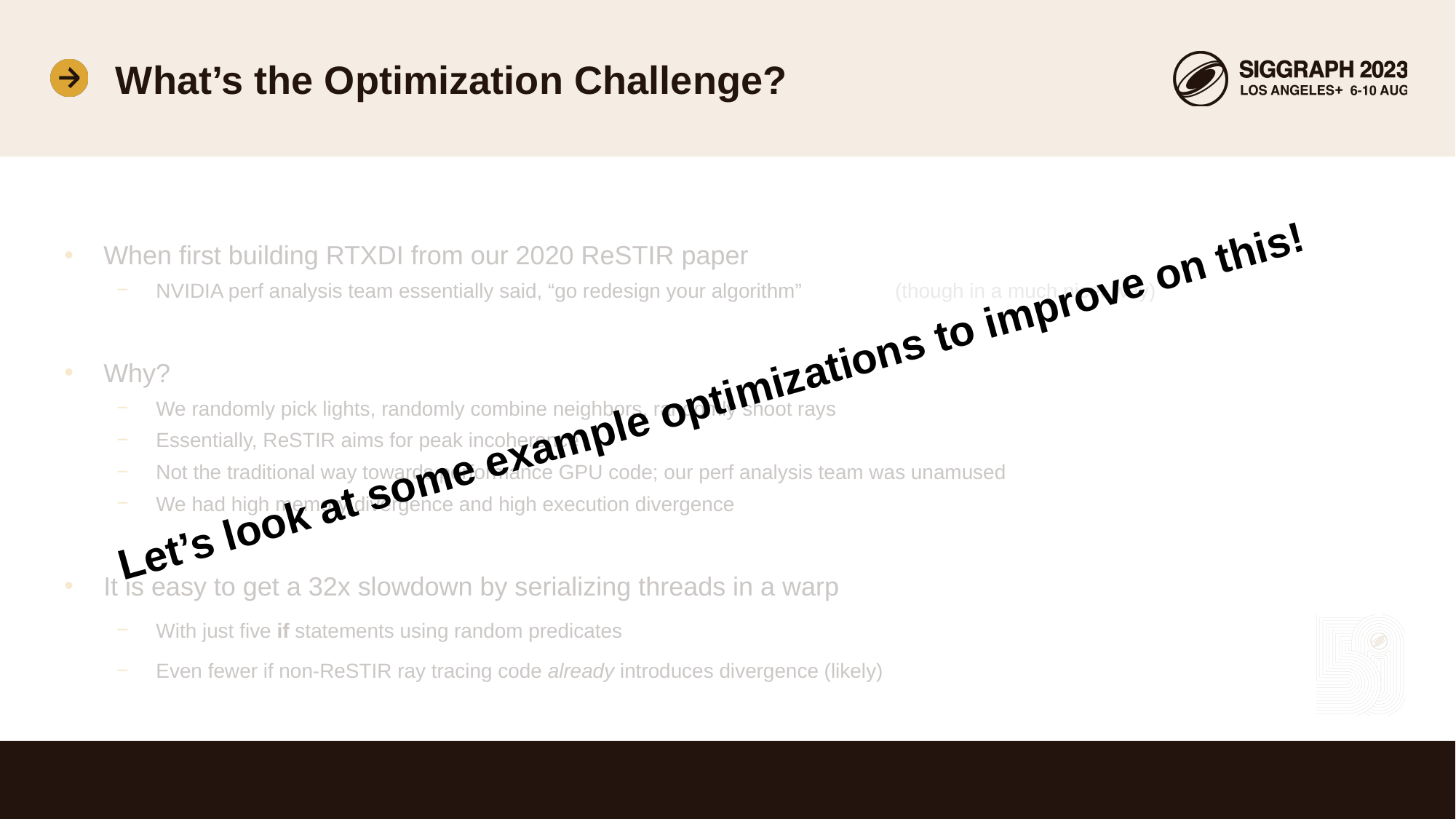

# What’s the Optimization Challenge?

When first building RTXDI from our 2020 ReSTIR paper
NVIDIA perf analysis team essentially said, “go redesign your algorithm” 	 (though in a much nicer way)

Why?
We randomly pick lights, randomly combine neighbors, randomly shoot rays
Essentially, ReSTIR aims for peak incoherence
Not the traditional way towards performance GPU code; our perf analysis team was unamused
We had high memory divergence and high execution divergence

It is easy to get a 32x slowdown by serializing threads in a warp
With just five if statements using random predicates
Even fewer if non-ReSTIR ray tracing code already introduces divergence (likely)
Let’s look at some example optimizations to improve on this!